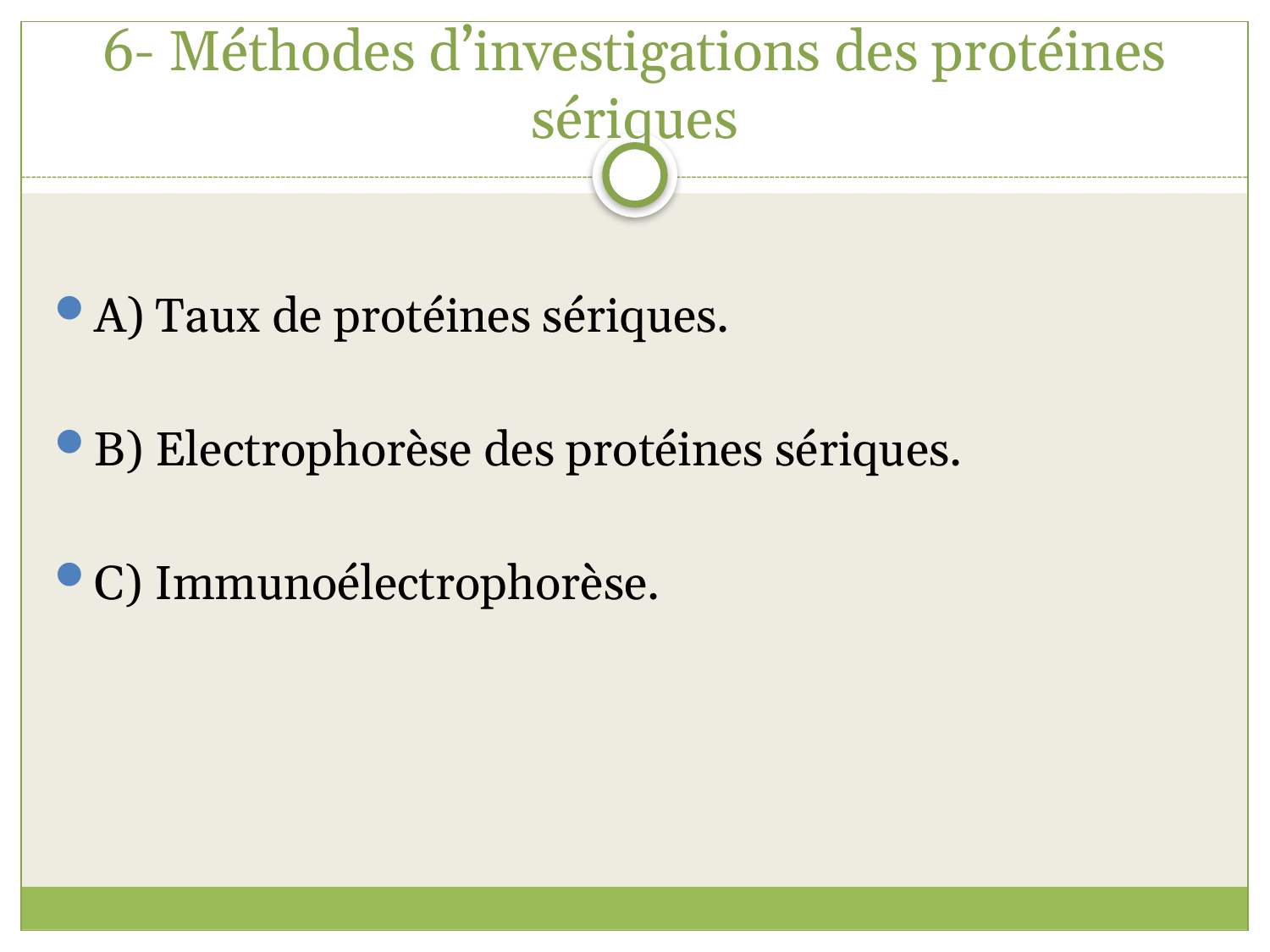

# 6- Méthodes d’investigations des protéines sériques

A) Taux de protéines sériques.

B) Electrophorèse des protéines sériques.

C) Immunoélectrophorèse.